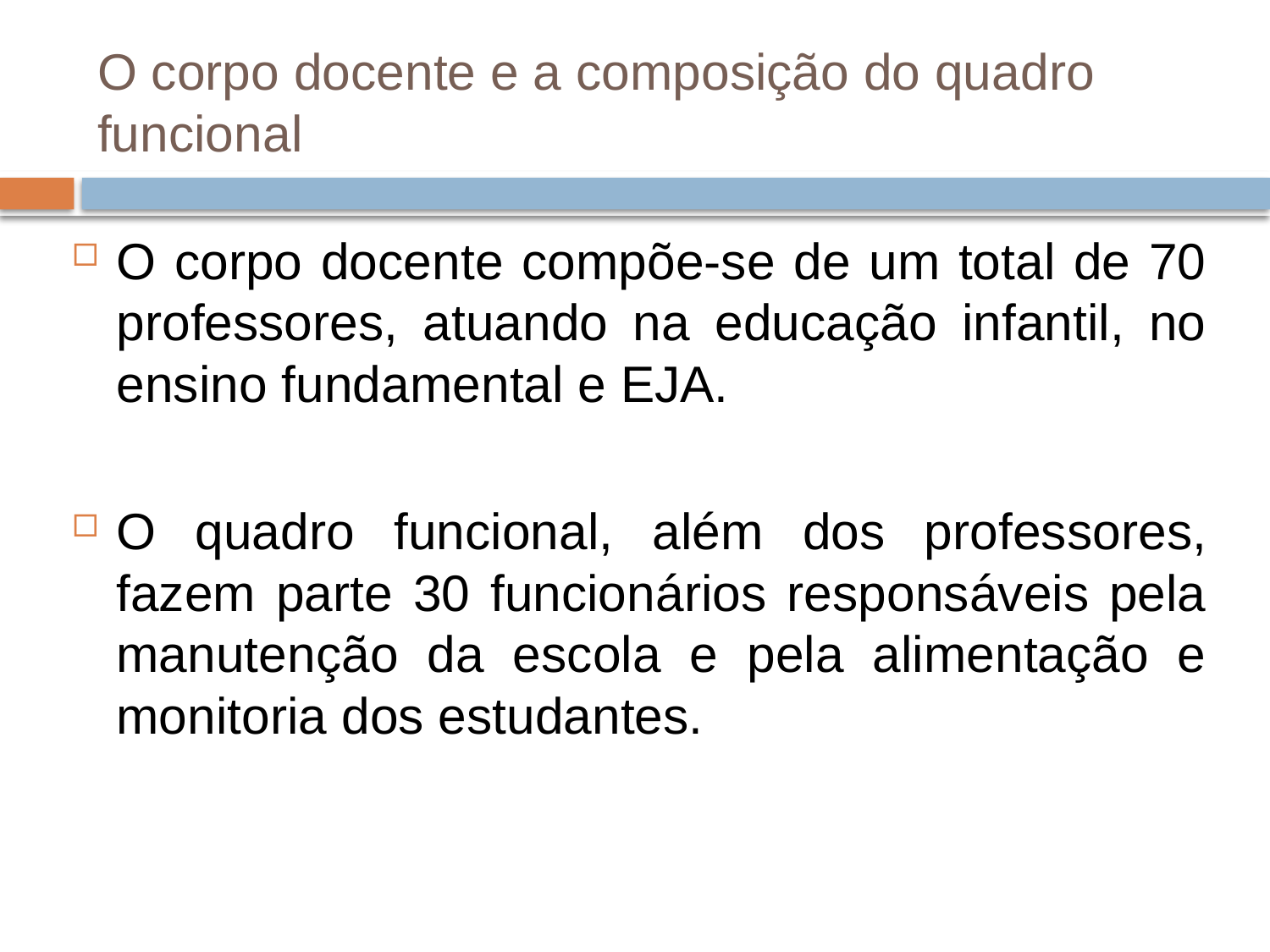

# O corpo docente e a composição do quadro funcional
O corpo docente compõe-se de um total de 70 professores, atuando na educação infantil, no ensino fundamental e EJA.

O quadro funcional, além dos professores, fazem parte 30 funcionários responsáveis pela manutenção da escola e pela alimentação e monitoria dos estudantes.